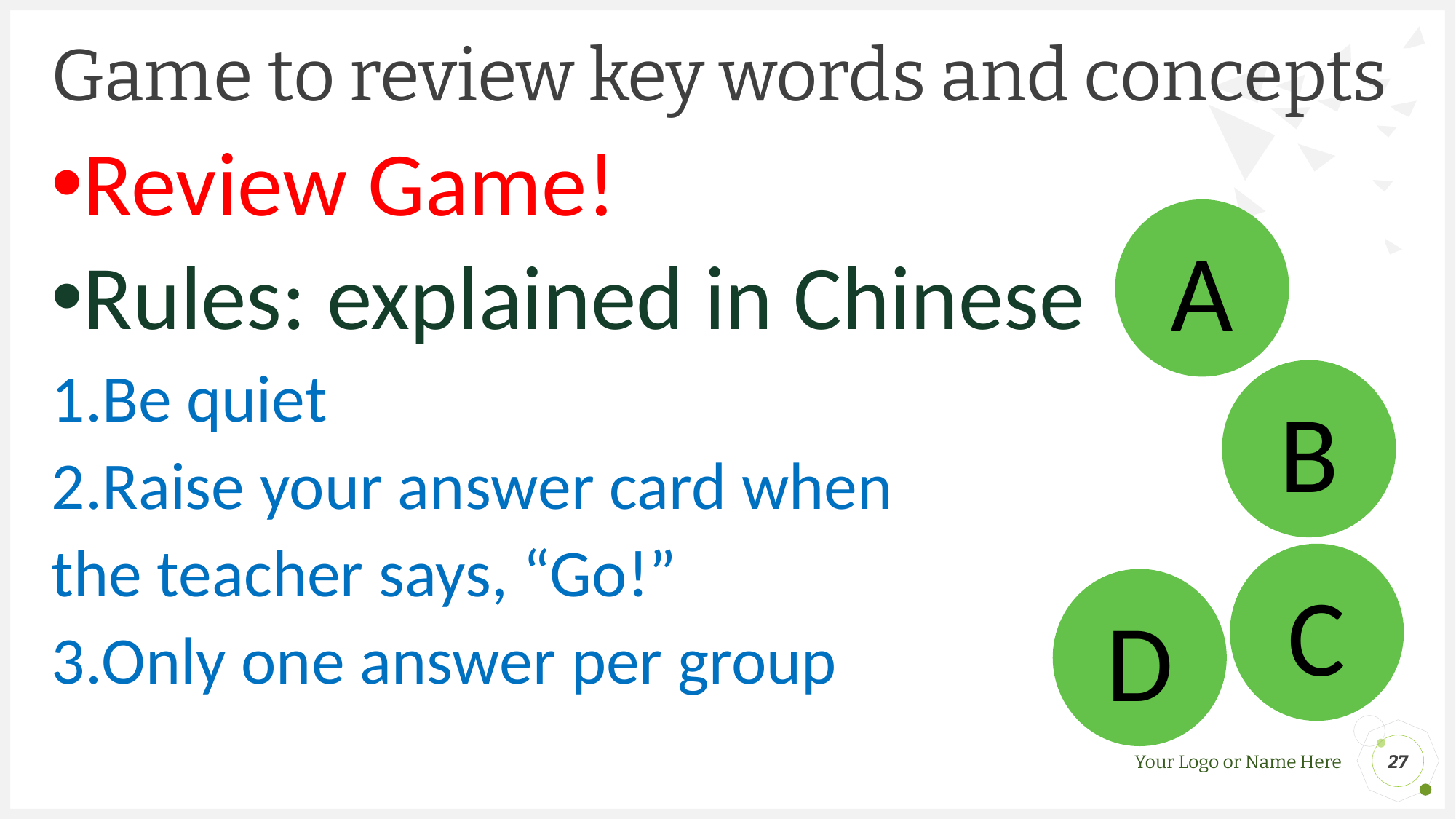

# Game to review key words and concepts
Review Game!
Rules: explained in Chinese
1.Be quiet
2.Raise your answer card when
the teacher says, “Go!”
3.Only one answer per group

A
B
C
D
27